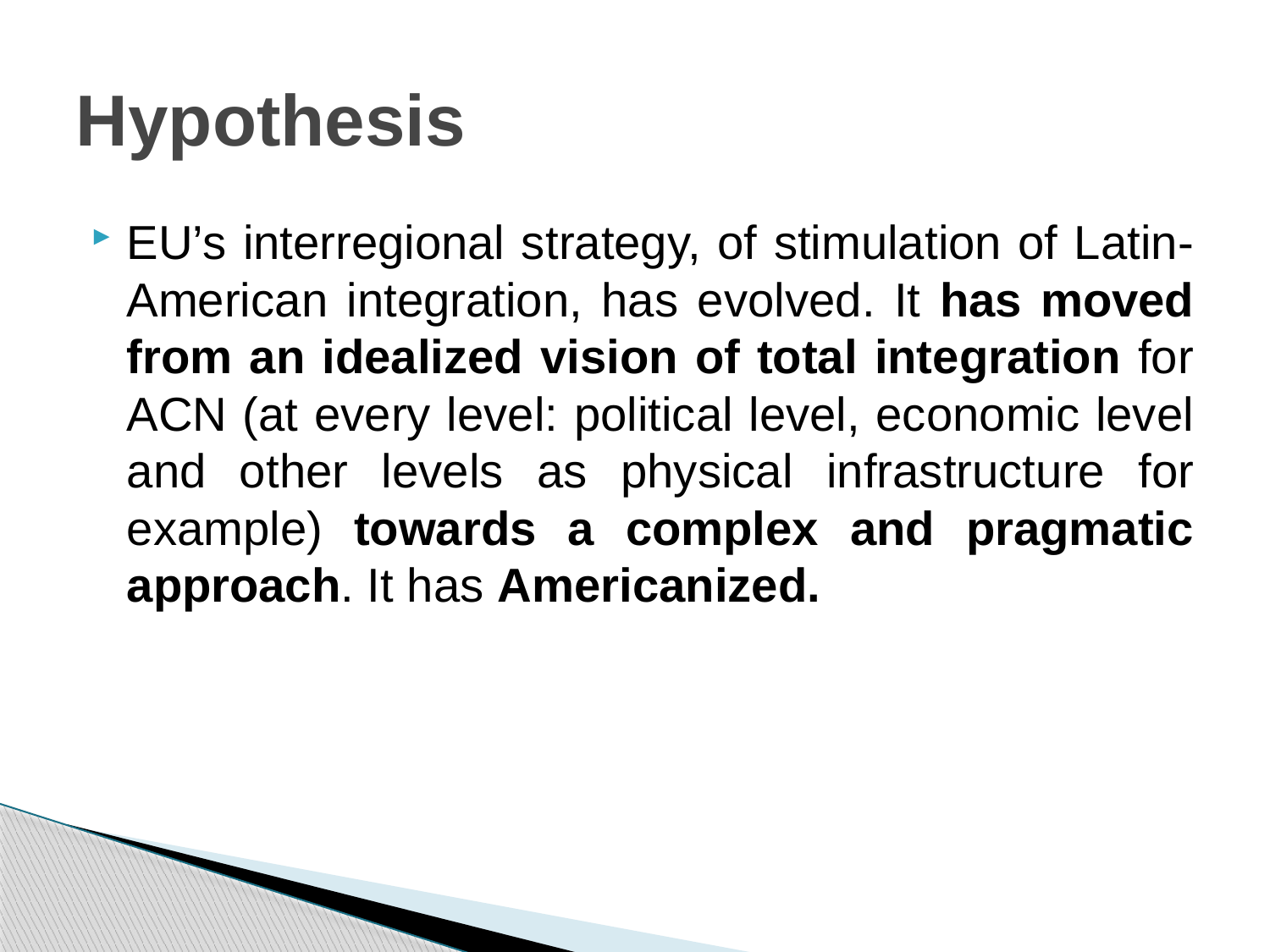

# Hypothesis
EU’s interregional strategy, of stimulation of Latin-American integration, has evolved. It has moved from an idealized vision of total integration for ACN (at every level: political level, economic level and other levels as physical infrastructure for example) towards a complex and pragmatic approach. It has Americanized.